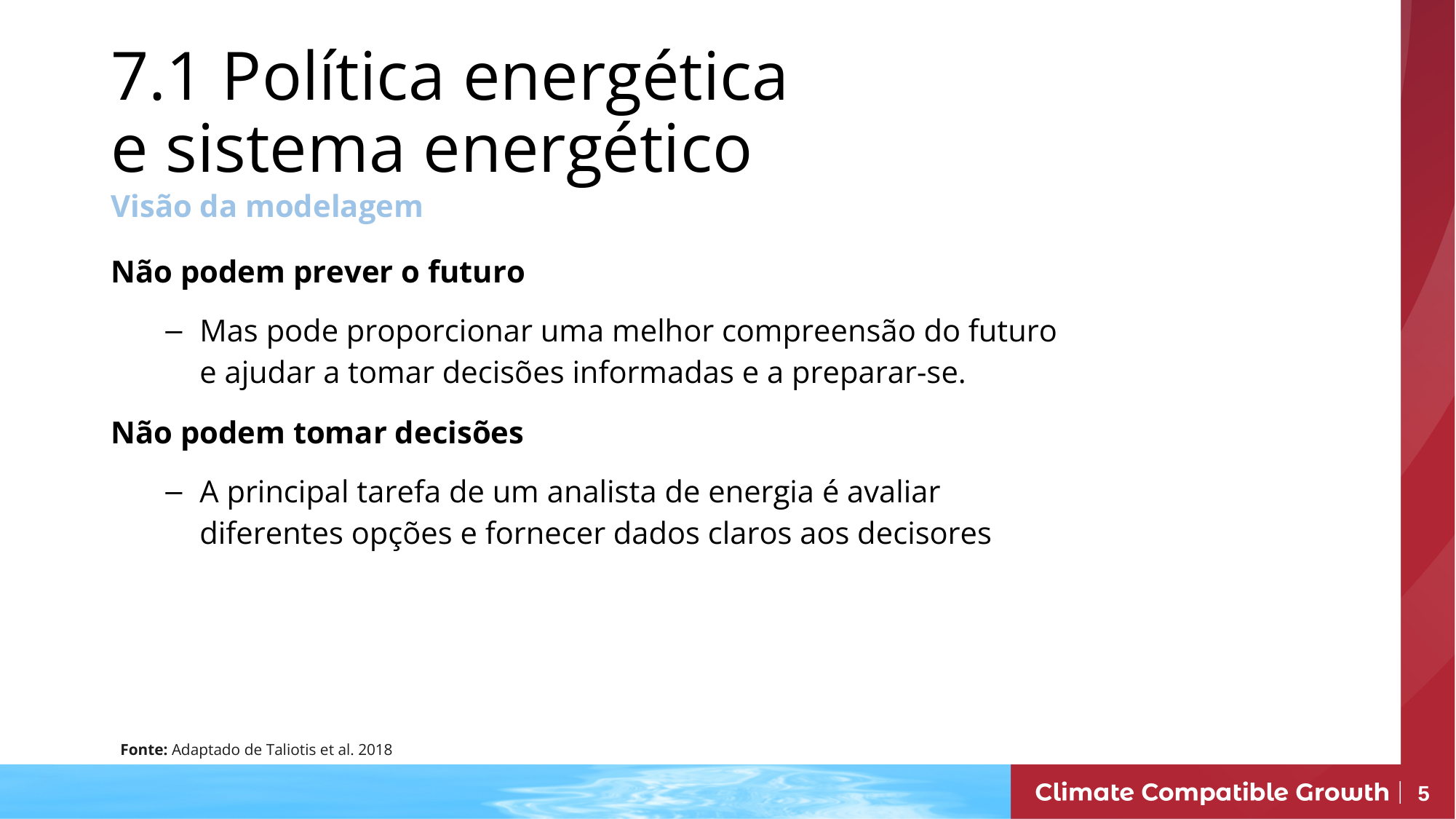

7.1 Política energética e sistema energético
Visão da modelagem
Não podem prever o futuro
Mas pode proporcionar uma melhor compreensão do futuro e ajudar a tomar decisões informadas e a preparar-se.
Não podem tomar decisões
A principal tarefa de um analista de energia é avaliar diferentes opções e fornecer dados claros aos decisores

Fonte: Adaptado de Taliotis et al. 2018